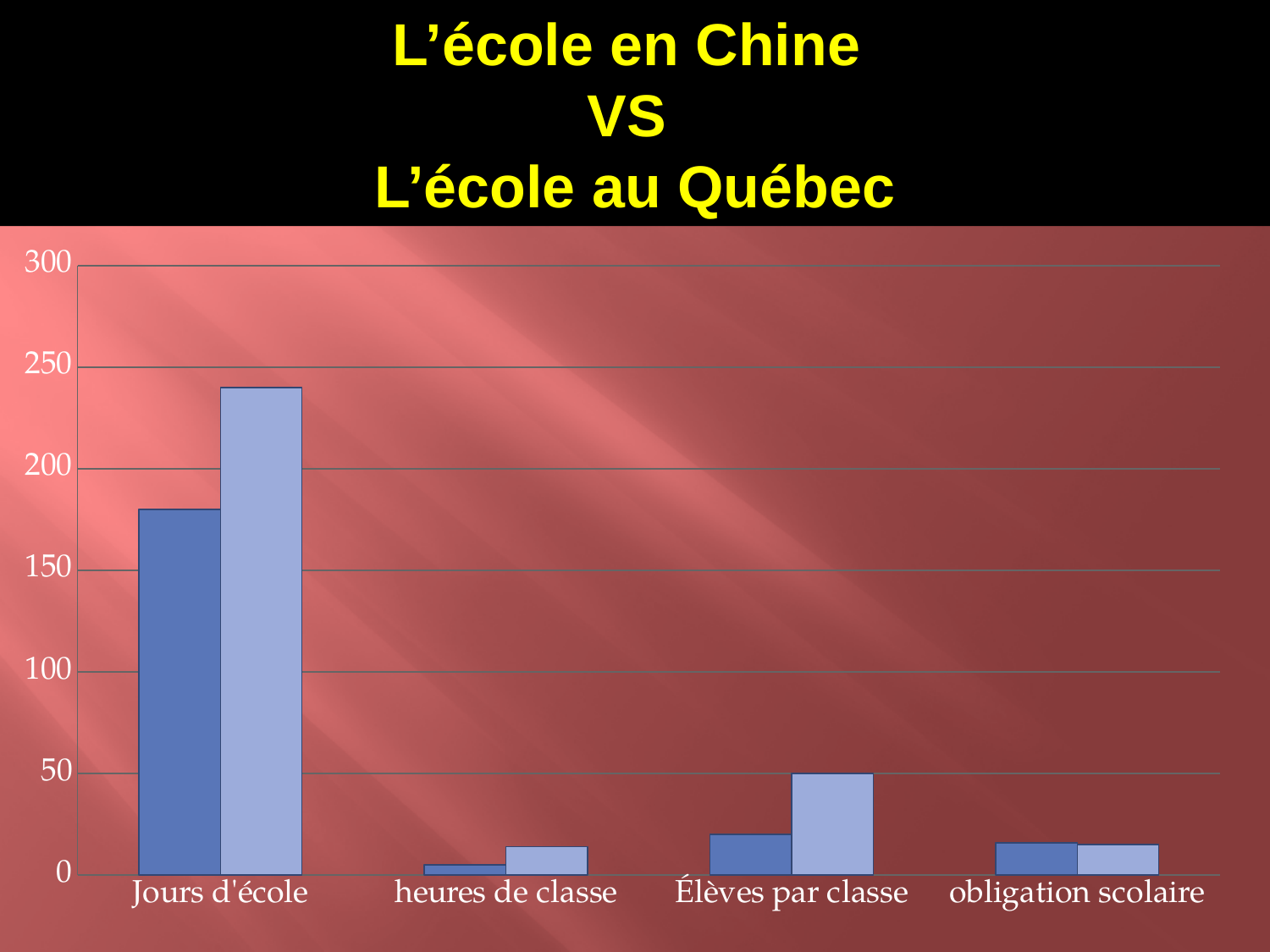

# L’école en Chine VS L’école au Québec

### Chart

| Category | Québec | Chine |
|---|---|---|
| Jours d'école | 180.0 | 240.0 |
| heures de classe | 5.0 | 14.0 |
| Élèves par classe | 20.0 | 50.0 |
| obligation scolaire | 16.0 | 15.0 |